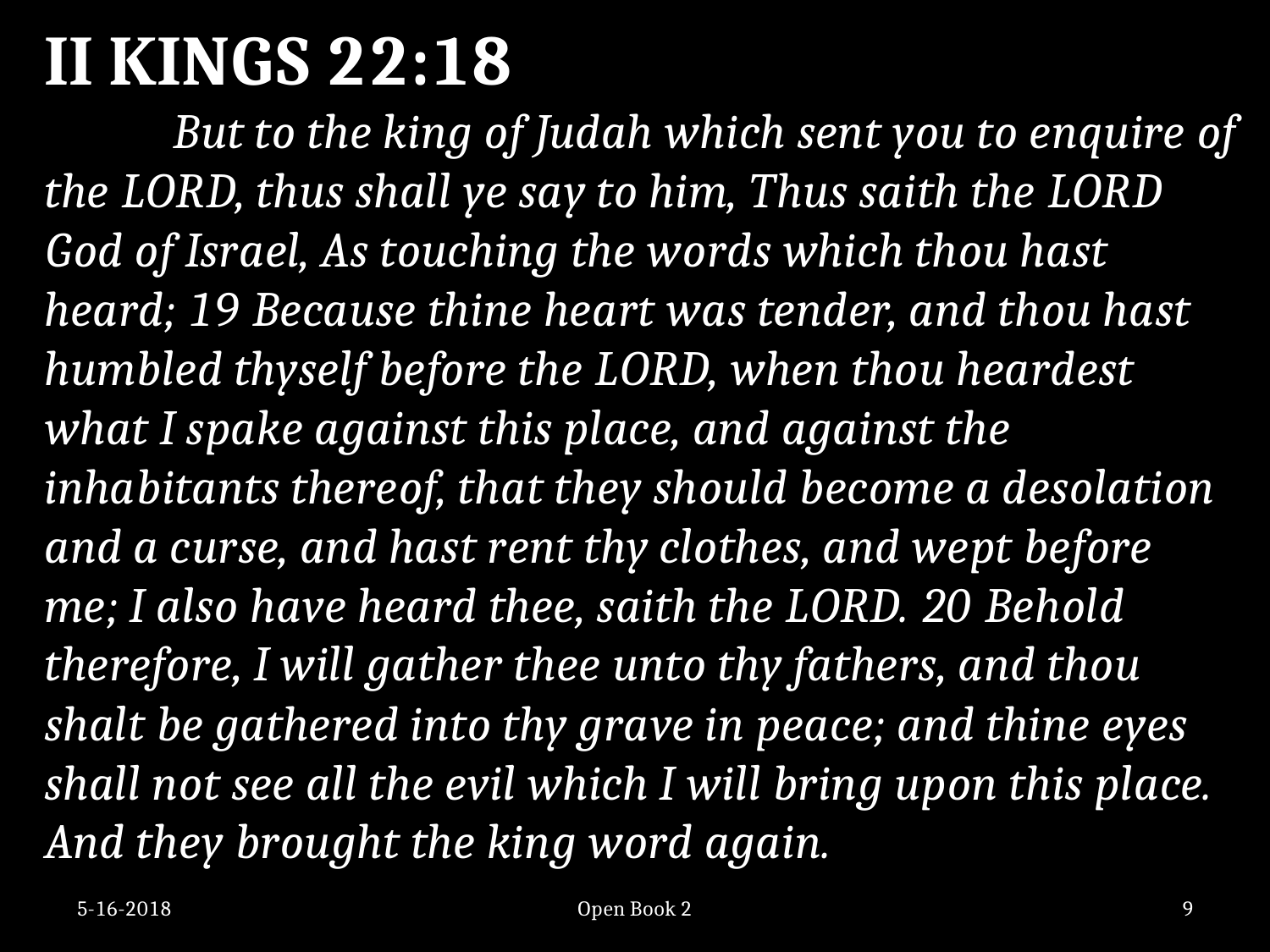

II KINGS 22:18
	But to the king of Judah which sent you to enquire of the LORD, thus shall ye say to him, Thus saith the LORD God of Israel, As touching the words which thou hast heard; 19 Because thine heart was tender, and thou hast humbled thyself before the LORD, when thou heardest what I spake against this place, and against the inhabitants thereof, that they should become a desolation and a curse, and hast rent thy clothes, and wept before me; I also have heard thee, saith the LORD. 20 Behold therefore, I will gather thee unto thy fathers, and thou shalt be gathered into thy grave in peace; and thine eyes shall not see all the evil which I will bring upon this place. And they brought the king word again.
5-16-2018
Open Book 2
9